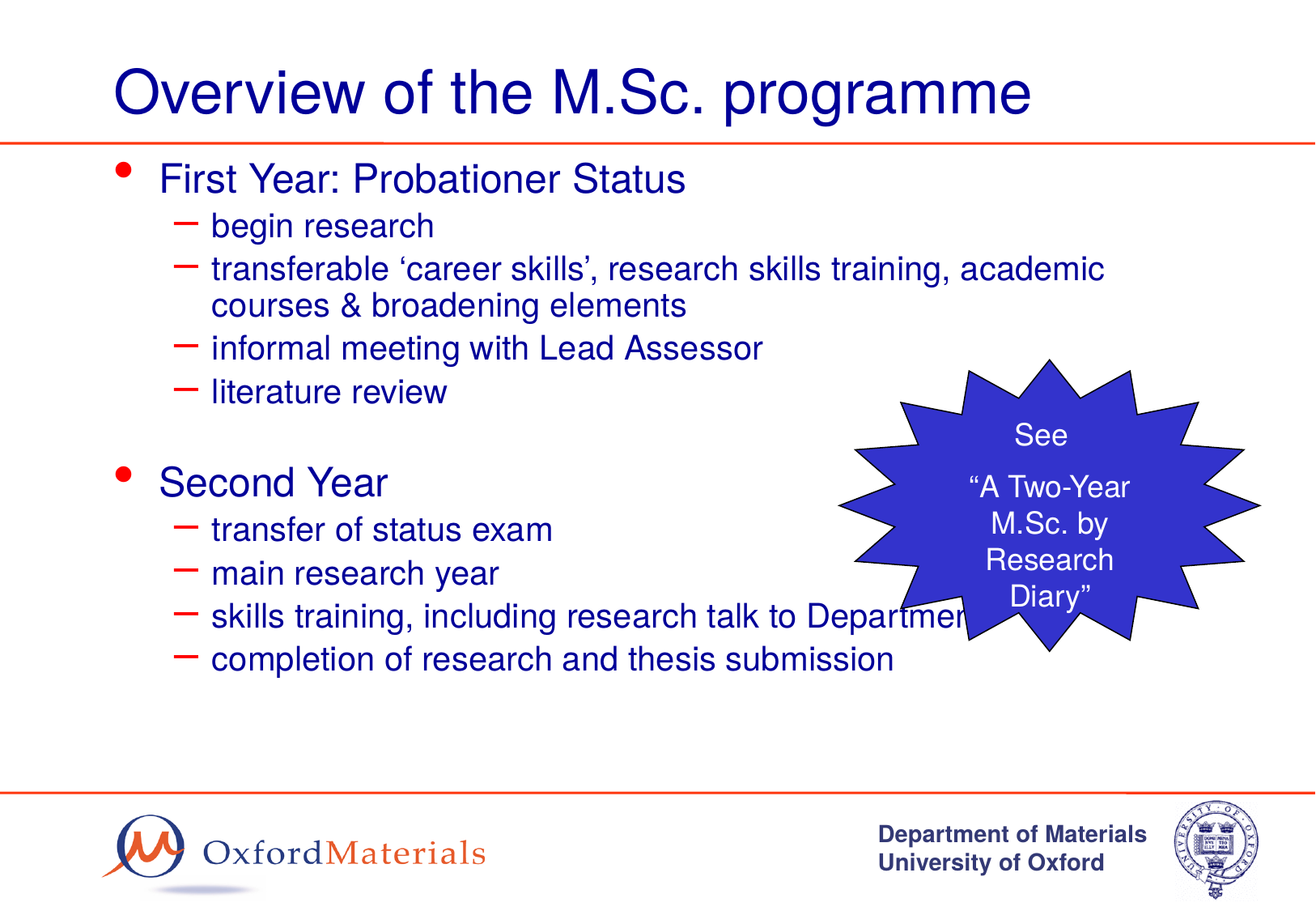

# Overview of the M.Sc. programme
First Year: Probationer Status
begin research
transferable ‘career skills’, research skills training, academic courses & broadening elements
informal meeting with Lead Assessor
literature review

Second Year
transfer of status exam
main research year
skills training, including research talk to Department
completion of research and thesis submission

See
“A Two-Year M.Sc. by Research Diary”